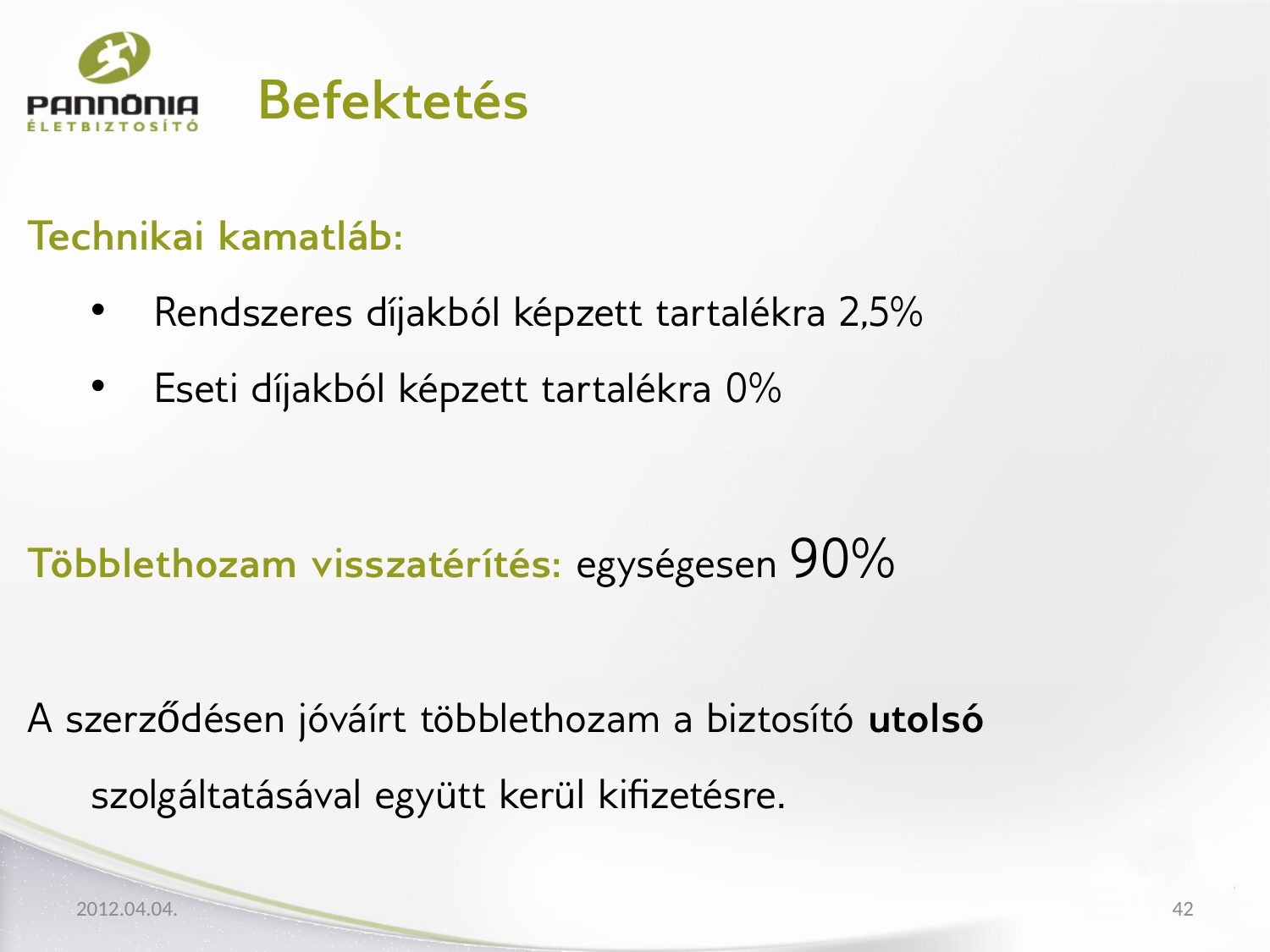

Befektetés
Technikai kamatláb:
Rendszeres díjakból képzett tartalékra 2,5%
Eseti díjakból képzett tartalékra 0%

Többlethozam visszatérítés: egységesen 90%

A szerződésen jóváírt többlethozam a biztosító utolsó szolgáltatásával együtt kerül kifizetésre.
2012.04.04.
42